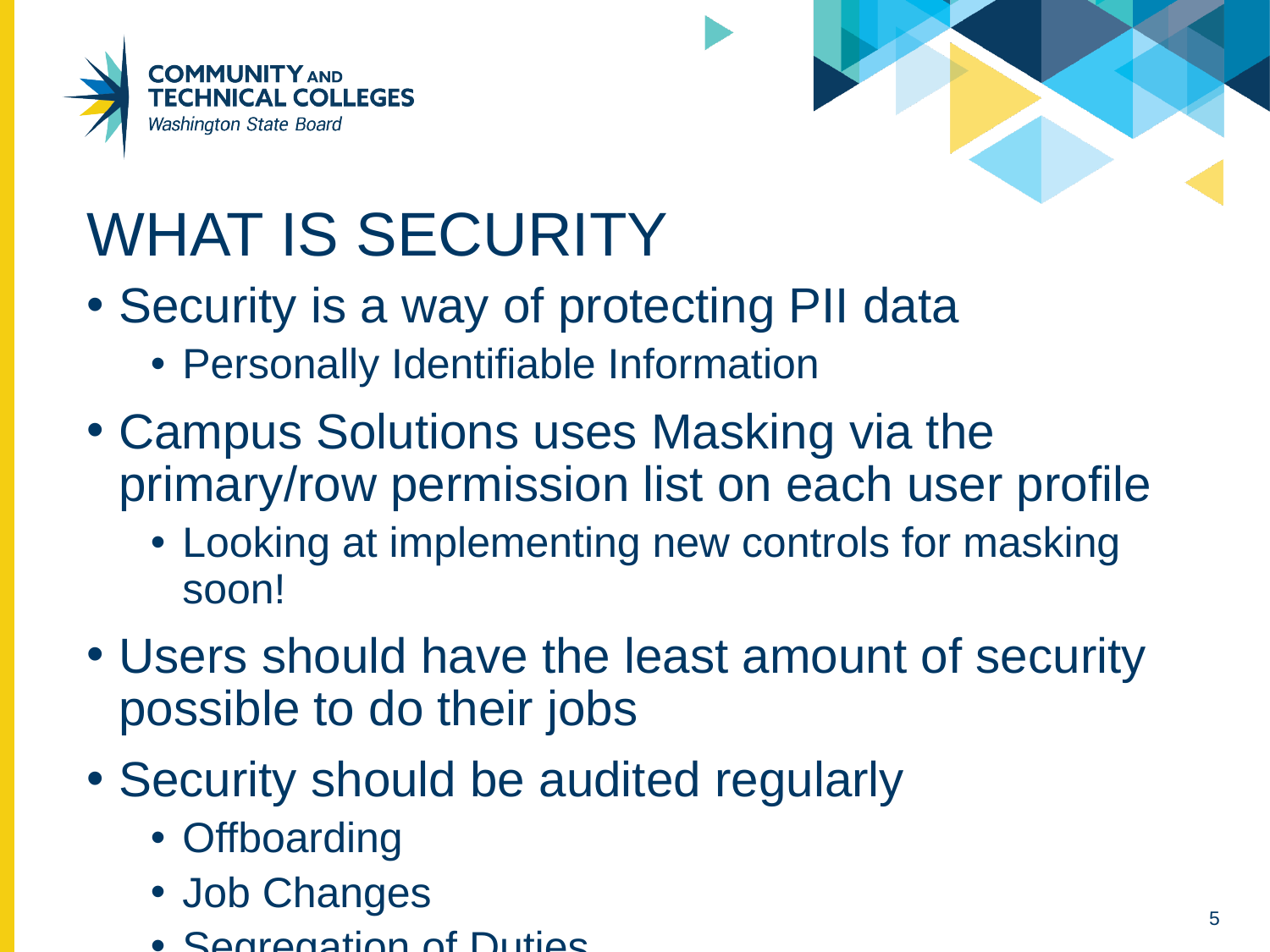

# What is Security
Security is a way of protecting PII data
Personally Identifiable Information
Campus Solutions uses Masking via the primary/row permission list on each user profile
Looking at implementing new controls for masking soon!
Users should have the least amount of security possible to do their jobs
Security should be audited regularly
Offboarding
Job Changes
Segregation of Duties

5